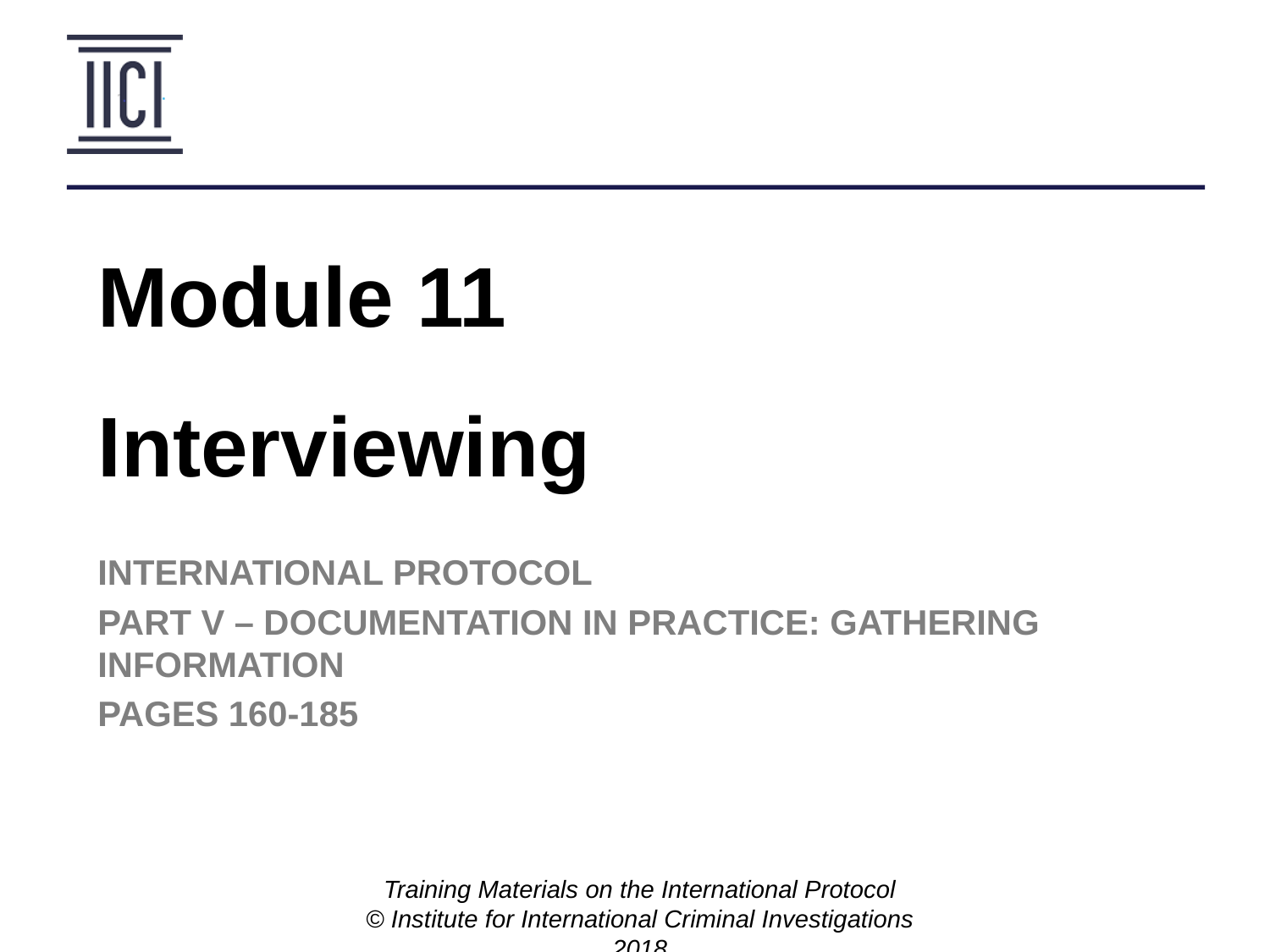

# Module 11

Interviewing

INTERNATIONAL PROTOCOL
PART V – DOCUMENTATION IN PRACTICE: GATHERING INFORMATION
PAGES 160-185

Training Materials on the International Protocol
© Institute for International Criminal Investigations 2018